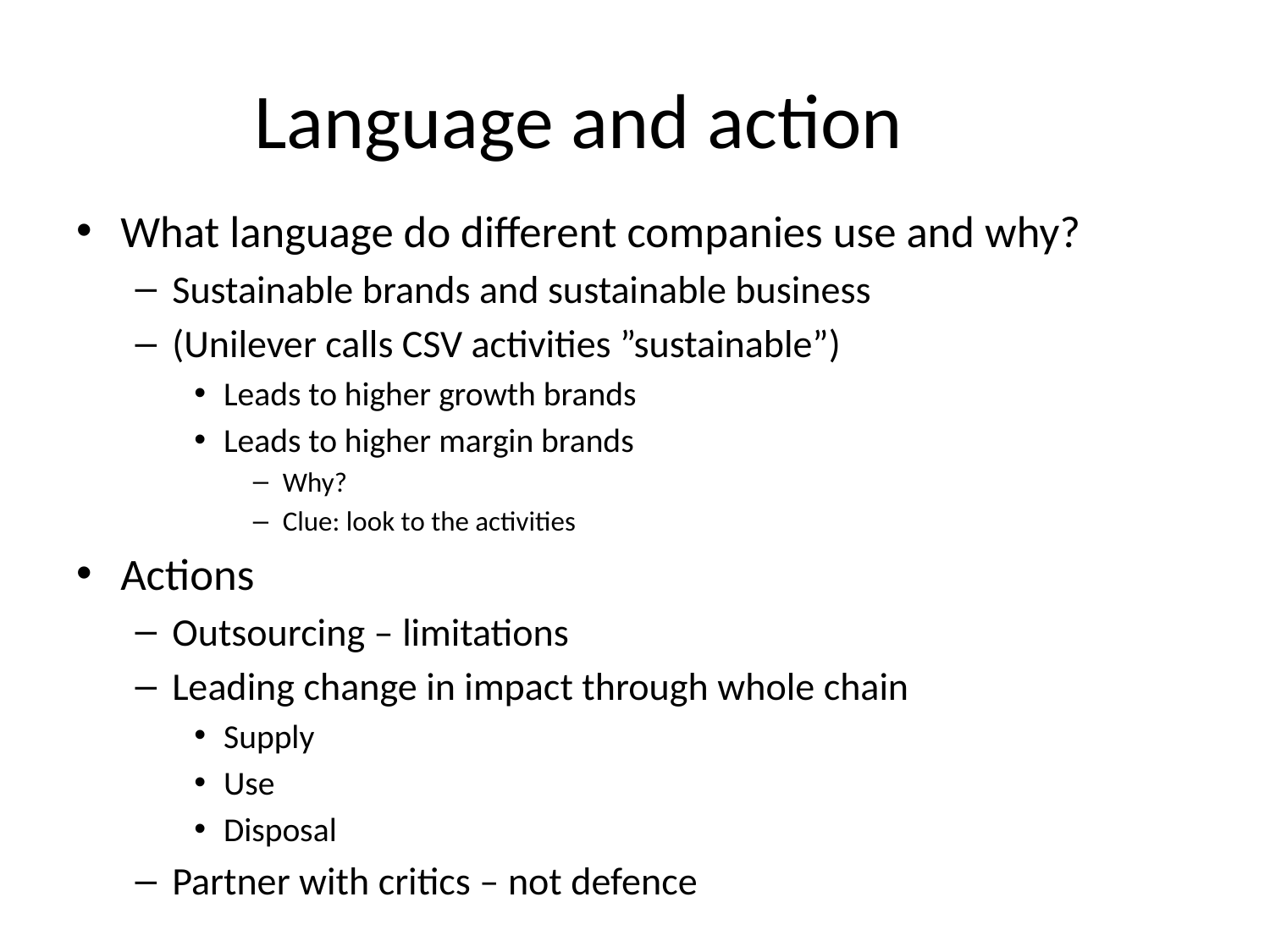

# Language and action
What language do different companies use and why?
Sustainable brands and sustainable business
(Unilever calls CSV activities ”sustainable”)
Leads to higher growth brands
Leads to higher margin brands
Why?
Clue: look to the activities
Actions
Outsourcing – limitations
Leading change in impact through whole chain
Supply
Use
Disposal
Partner with critics – not defence